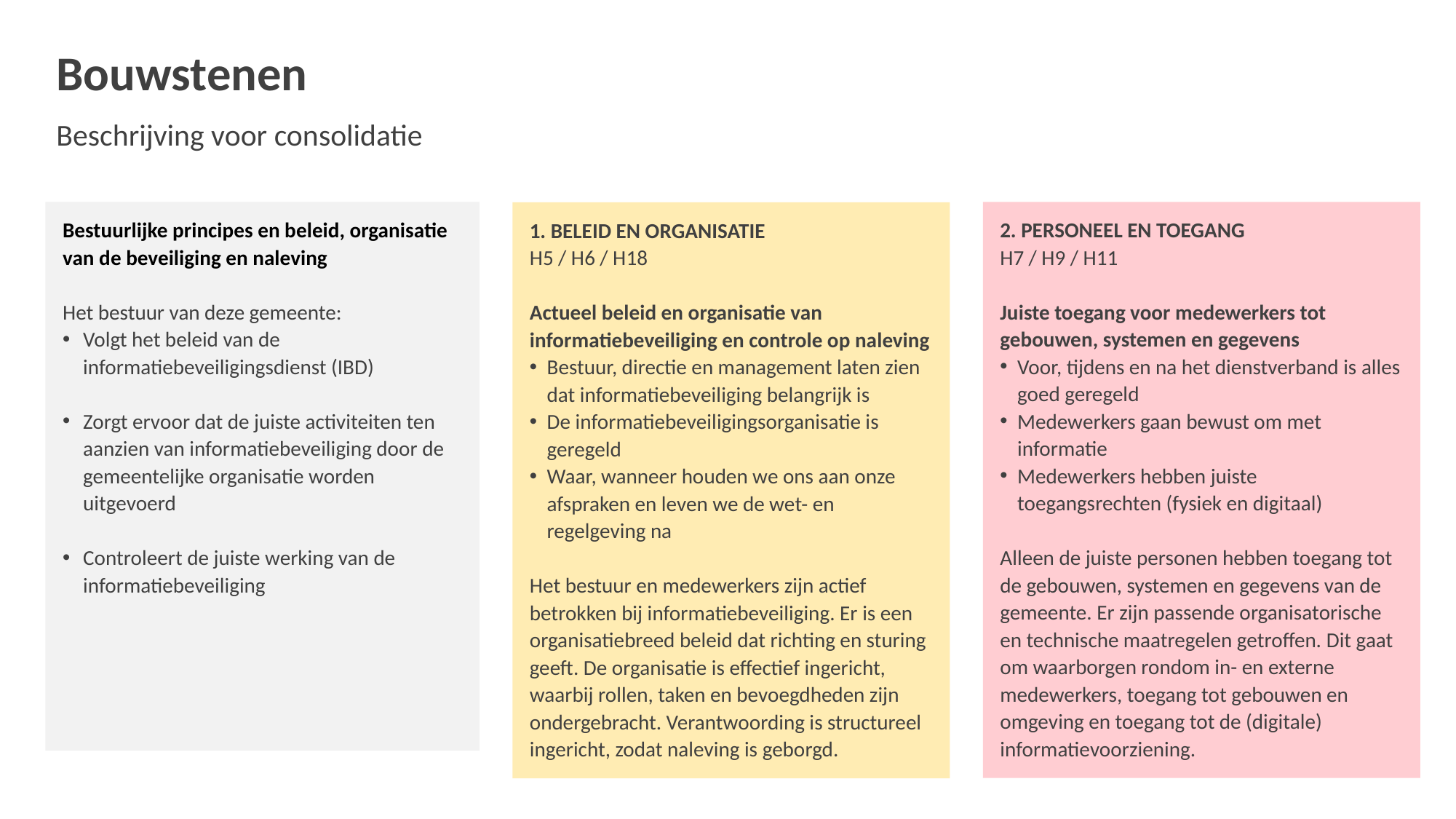

# Bouwstenen Beschrijving voor consolidatie
Bestuurlijke principes en beleid, organisatie van de beveiliging en naleving
Het bestuur van deze gemeente:
Volgt het beleid van de informatiebeveiligingsdienst (IBD)
Zorgt ervoor dat de juiste activiteiten ten aanzien van informatiebeveiliging door de gemeentelijke organisatie worden uitgevoerd
Controleert de juiste werking van de informatiebeveiliging

2. PERSONEEL EN TOEGANG
H7 / H9 / H11

Juiste toegang voor medewerkers tot gebouwen, systemen en gegevens
Voor, tijdens en na het dienstverband is alles goed geregeld
Medewerkers gaan bewust om met informatie
Medewerkers hebben juiste toegangsrechten (fysiek en digitaal)

Alleen de juiste personen hebben toegang tot de gebouwen, systemen en gegevens van de gemeente. Er zijn passende organisatorische en technische maatregelen getroffen. Dit gaat om waarborgen rondom in- en externe medewerkers, toegang tot gebouwen en omgeving en toegang tot de (digitale) informatievoorziening.
1. BELEID EN ORGANISATIE
H5 / H6 / H18
Actueel beleid en organisatie van informatiebeveiliging en controle op naleving
Bestuur, directie en management laten zien dat informatiebeveiliging belangrijk is
De informatiebeveiligingsorganisatie is geregeld
Waar, wanneer houden we ons aan onze afspraken en leven we de wet- en regelgeving na

Het bestuur en medewerkers zijn actief betrokken bij informatiebeveiliging. Er is een organisatiebreed beleid dat richting en sturing geeft. De organisatie is effectief ingericht, waarbij rollen, taken en bevoegdheden zijn ondergebracht. Verantwoording is structureel ingericht, zodat naleving is geborgd.